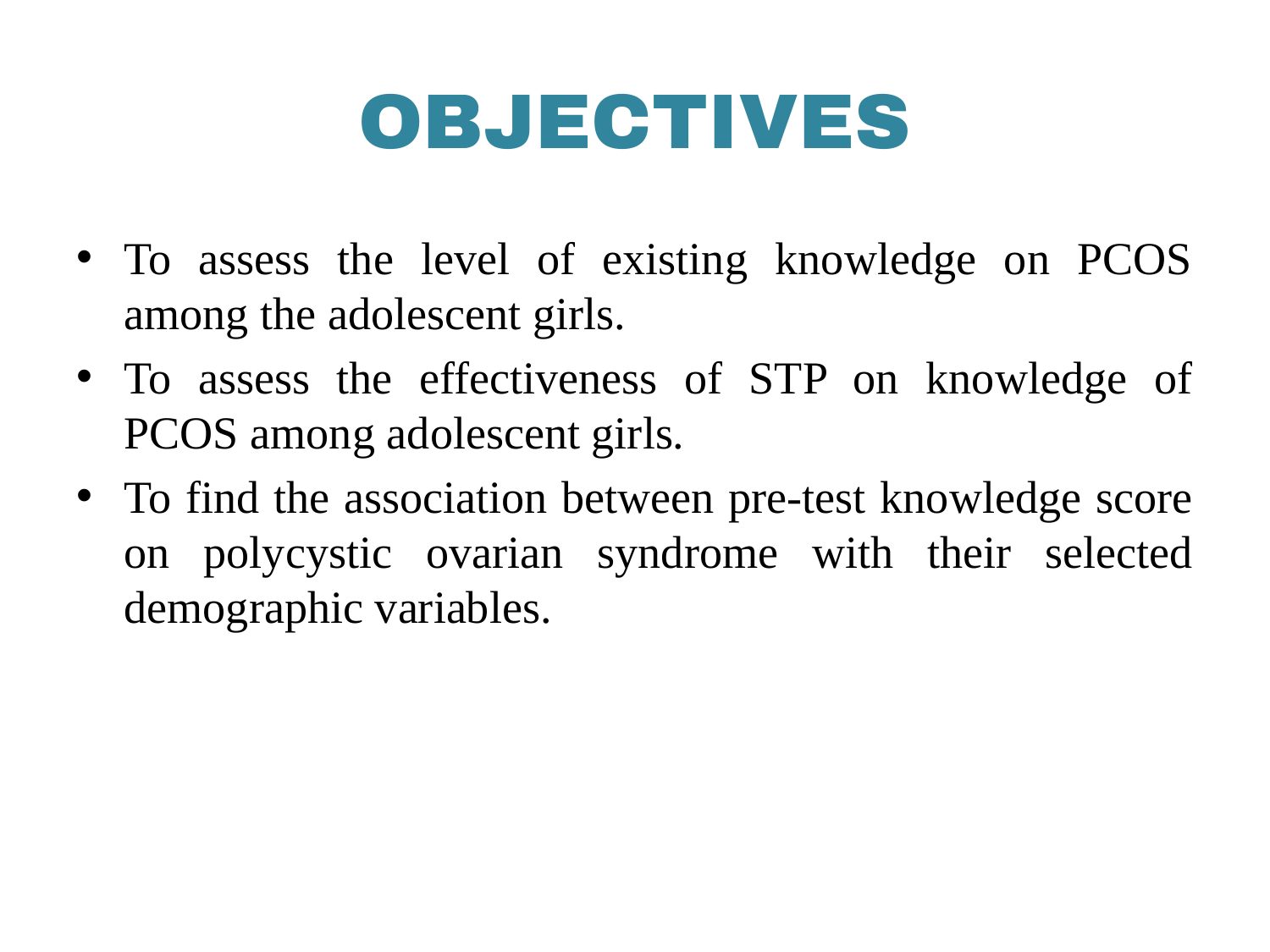

# OBJECTIVES
To assess the level of existing knowledge on PCOS among the adolescent girls.
To assess the effectiveness of STP on knowledge of PCOS among adolescent girls.
To find the association between pre-test knowledge score on polycystic ovarian syndrome with their selected demographic variables.